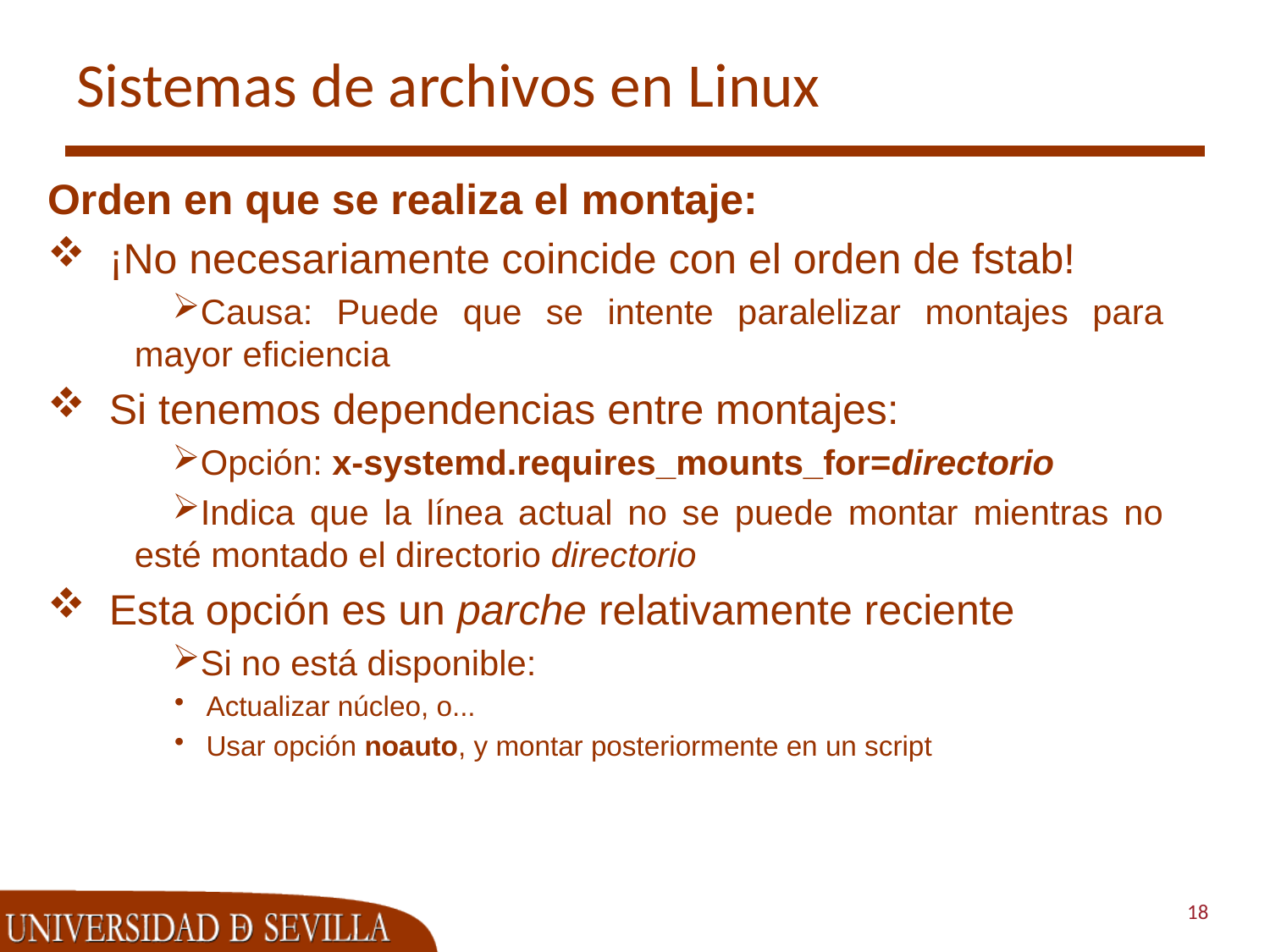

# Sistemas de archivos en Linux
Orden en que se realiza el montaje:
¡No necesariamente coincide con el orden de fstab!
Causa: Puede que se intente paralelizar montajes para mayor eficiencia
Si tenemos dependencias entre montajes:
Opción: x-systemd.requires_mounts_for=directorio
Indica que la línea actual no se puede montar mientras no esté montado el directorio directorio
Esta opción es un parche relativamente reciente
Si no está disponible:
Actualizar núcleo, o...
Usar opción noauto, y montar posteriormente en un script

18